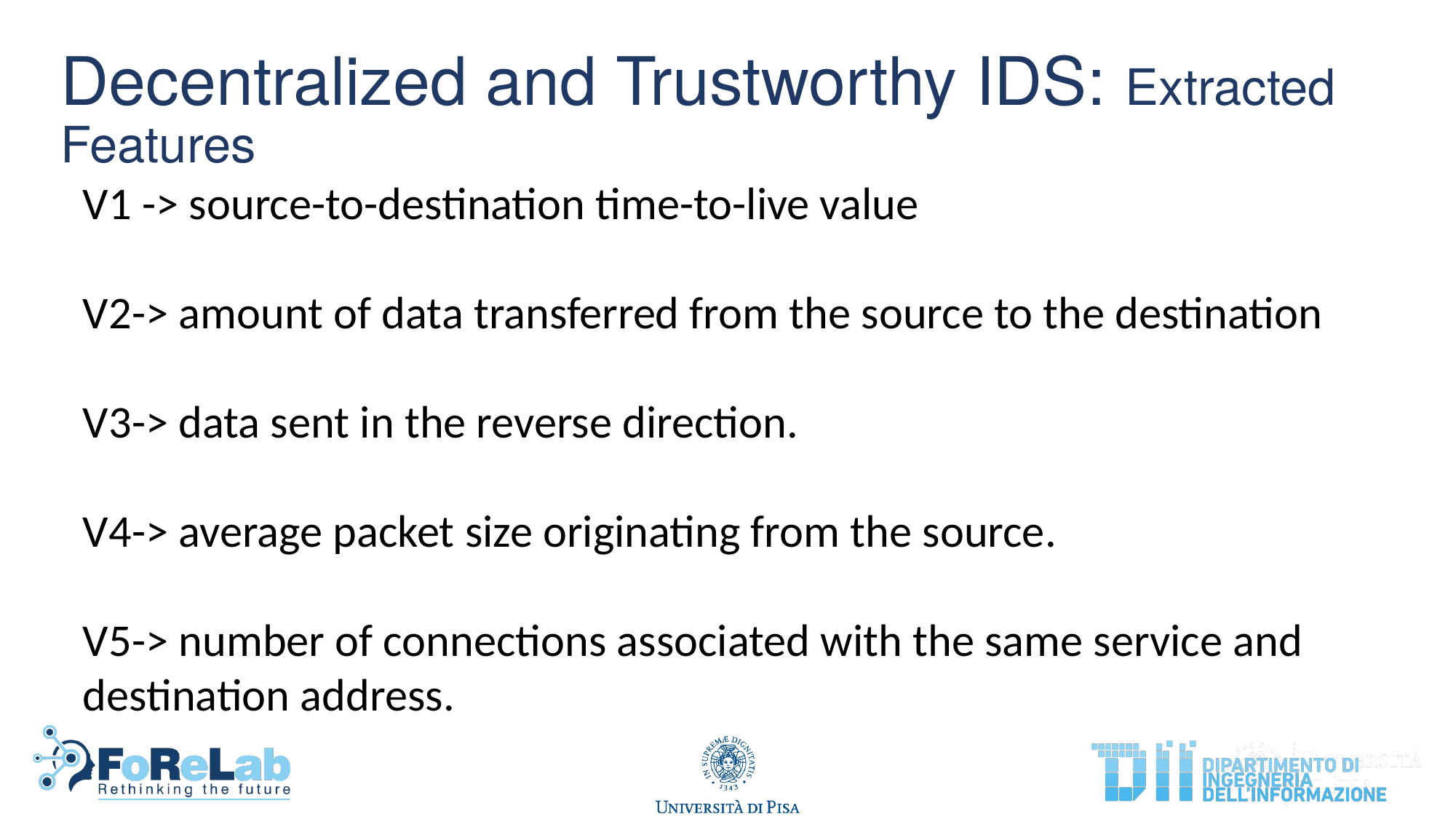

# Decentralized and Trustworthy IDS: Extracted Features
V1 -> source-to-destination time-to-live value

V2-> amount of data transferred from the source to the destination

V3-> data sent in the reverse direction.

V4-> average packet size originating from the source.

V5-> number of connections associated with the same service and destination address.